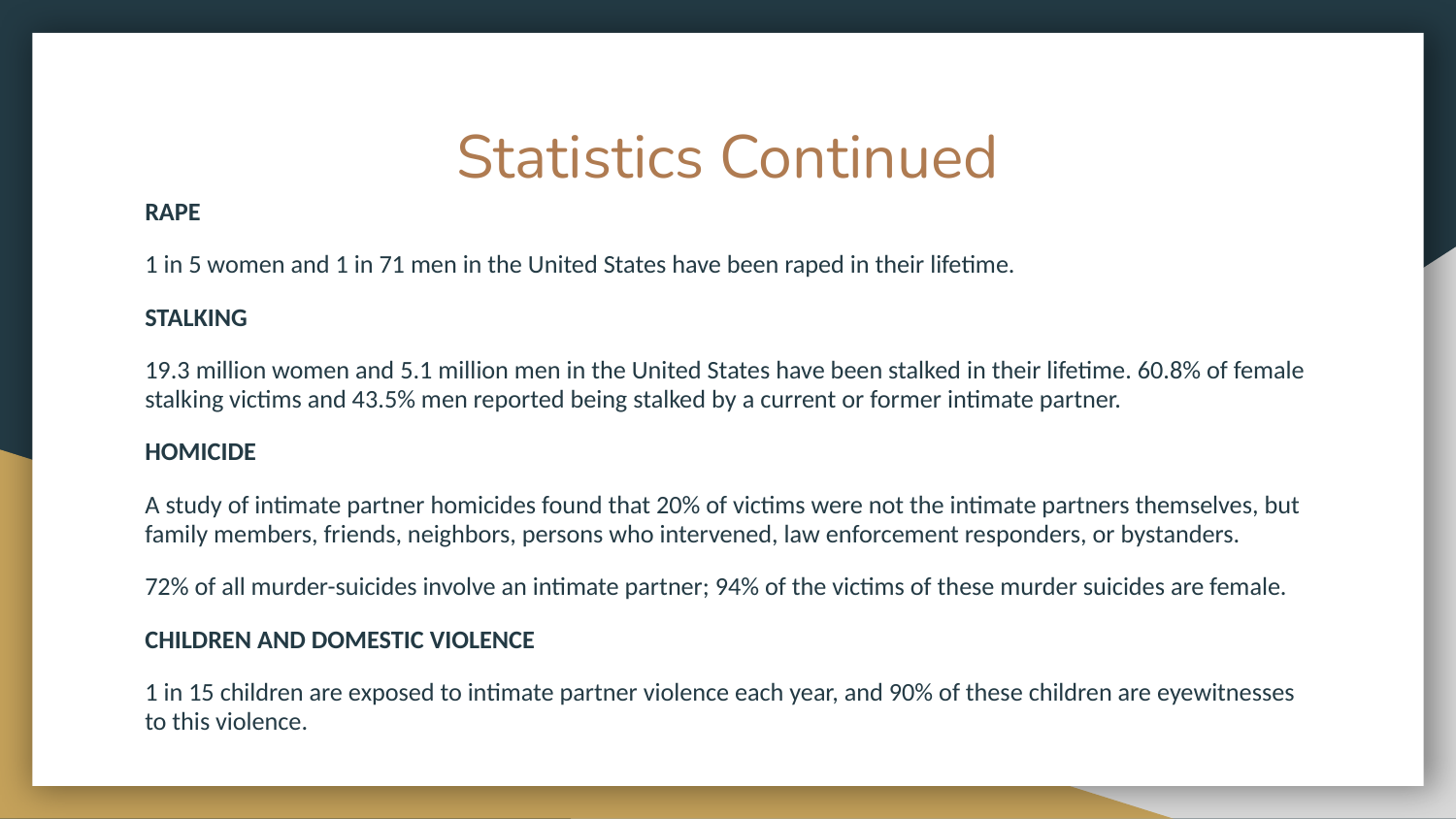

# Statistics Continued
RAPE
1 in 5 women and 1 in 71 men in the United States have been raped in their lifetime.
STALKING
19.3 million women and 5.1 million men in the United States have been stalked in their lifetime. 60.8% of female stalking victims and 43.5% men reported being stalked by a current or former intimate partner.
HOMICIDE
A study of intimate partner homicides found that 20% of victims were not the intimate partners themselves, but family members, friends, neighbors, persons who intervened, law enforcement responders, or bystanders.
72% of all murder-suicides involve an intimate partner; 94% of the victims of these murder suicides are female.
CHILDREN AND DOMESTIC VIOLENCE
1 in 15 children are exposed to intimate partner violence each year, and 90% of these children are eyewitnesses to this violence.